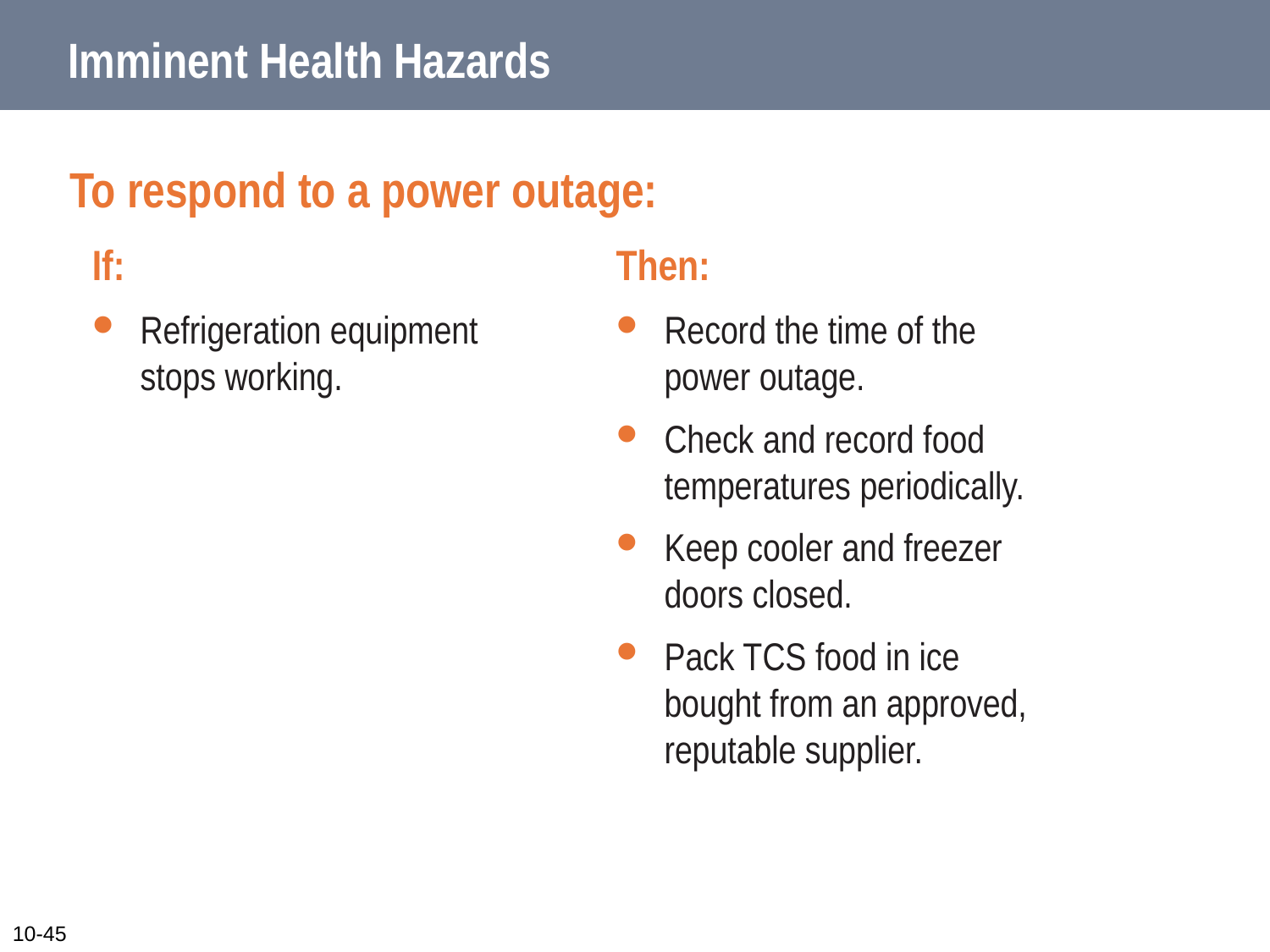

# Imminent Health Hazards
To respond to a power outage:
Then:
Record the time of the power outage.
Check and record food temperatures periodically.
Keep cooler and freezer doors closed.
Pack TCS food in ice bought from an approved, reputable supplier.

If:
Refrigeration equipment stops working.

10-45